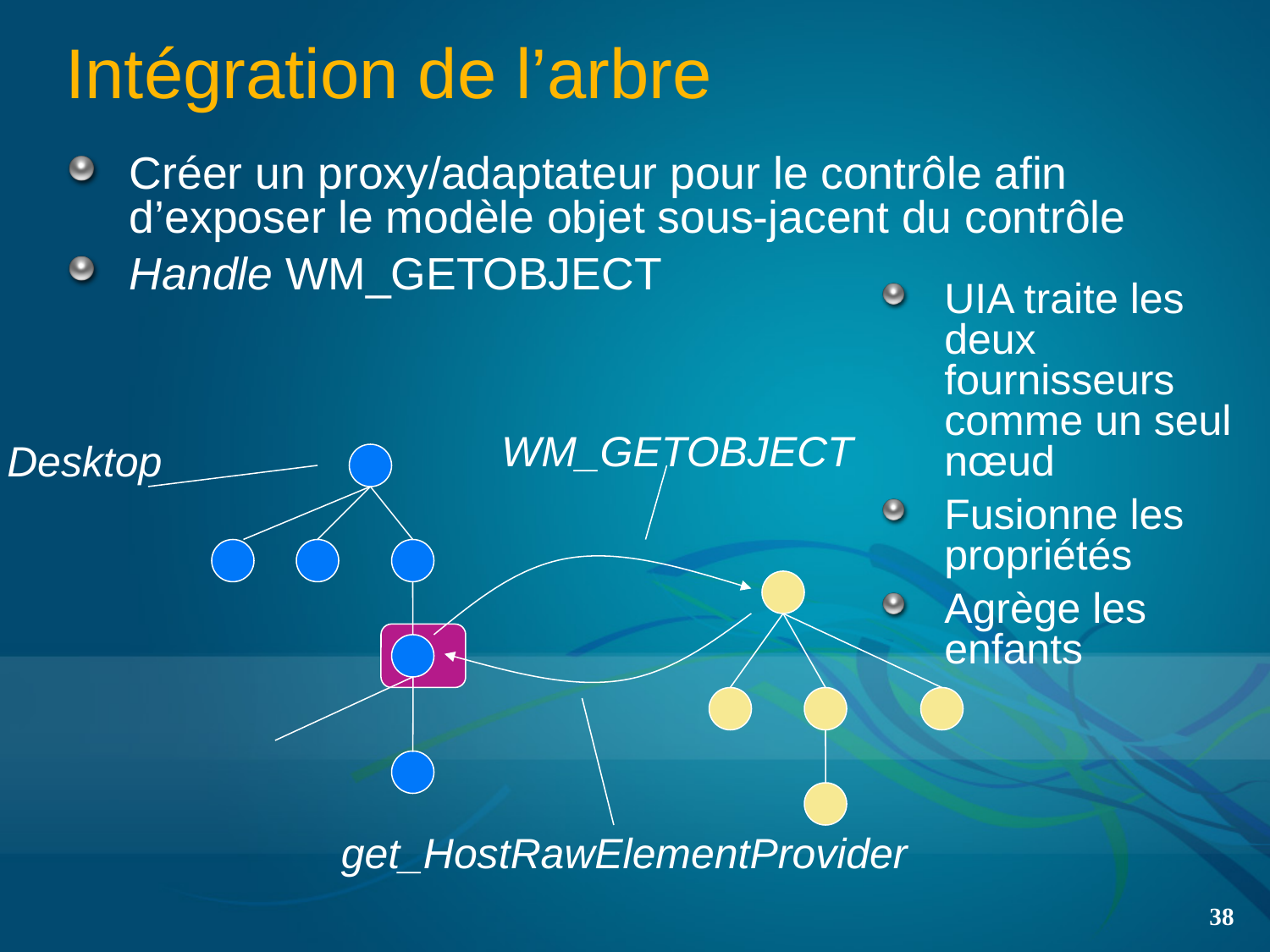

# Intégration de l’arbre
Créer un proxy/adaptateur pour le contrôle afin d’exposer le modèle objet sous-jacent du contrôle
Handle WM_GETOBJECT
UIA traite les deux fournisseurs comme un seul nœud
Fusionne les propriétés
Agrège les enfants
WM_GETOBJECT
Desktop

get_HostRawElementProvider
38